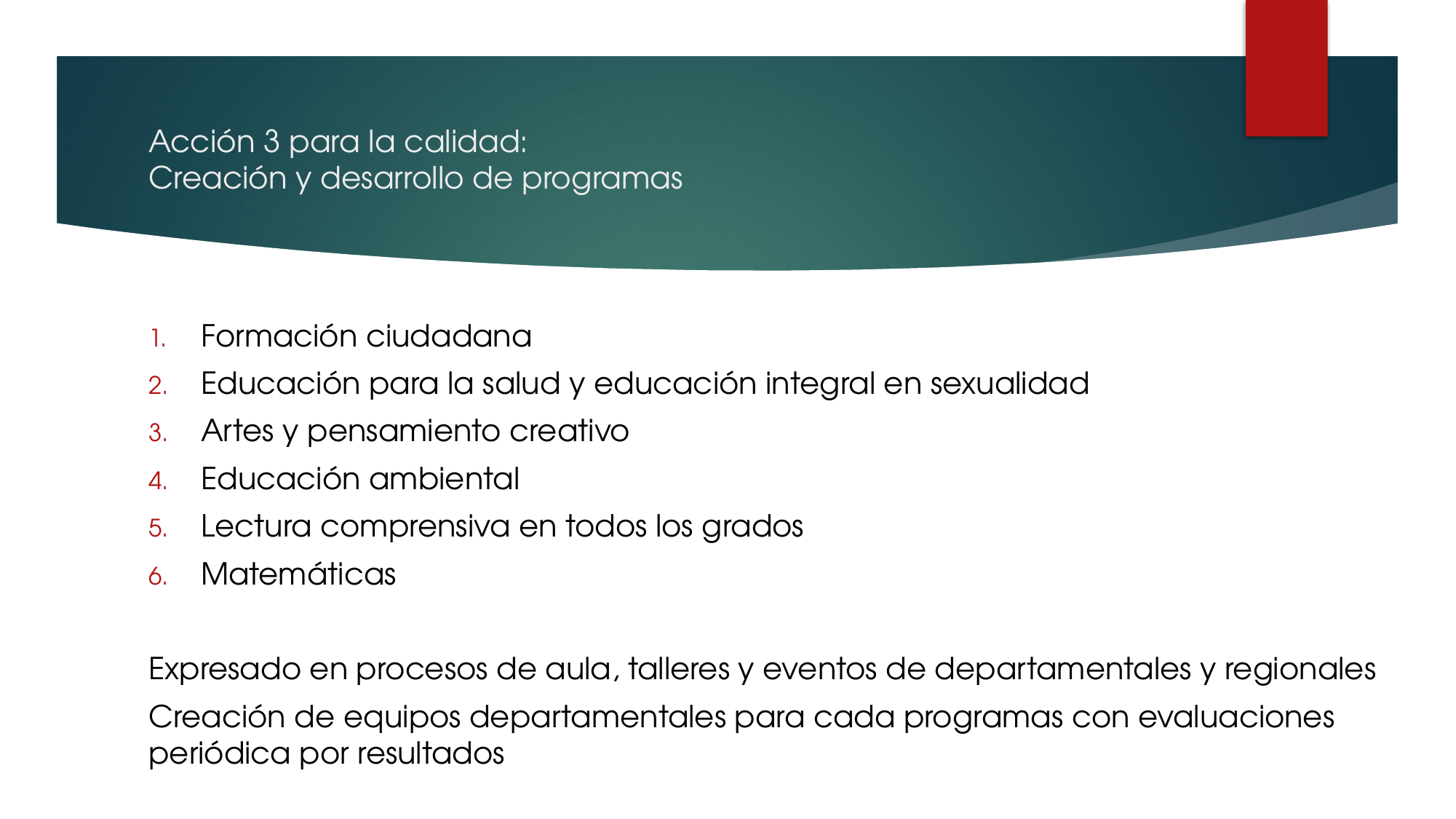

# Acción 3 para la calidad: Creación y desarrollo de programas
Formación ciudadana
Educación para la salud y educación integral en sexualidad
Artes y pensamiento creativo
Educación ambiental
Lectura comprensiva en todos los grados
Matemáticas

Expresado en procesos de aula, talleres y eventos de departamentales y regionales
Creación de equipos departamentales para cada programas con evaluaciones periódica por resultados